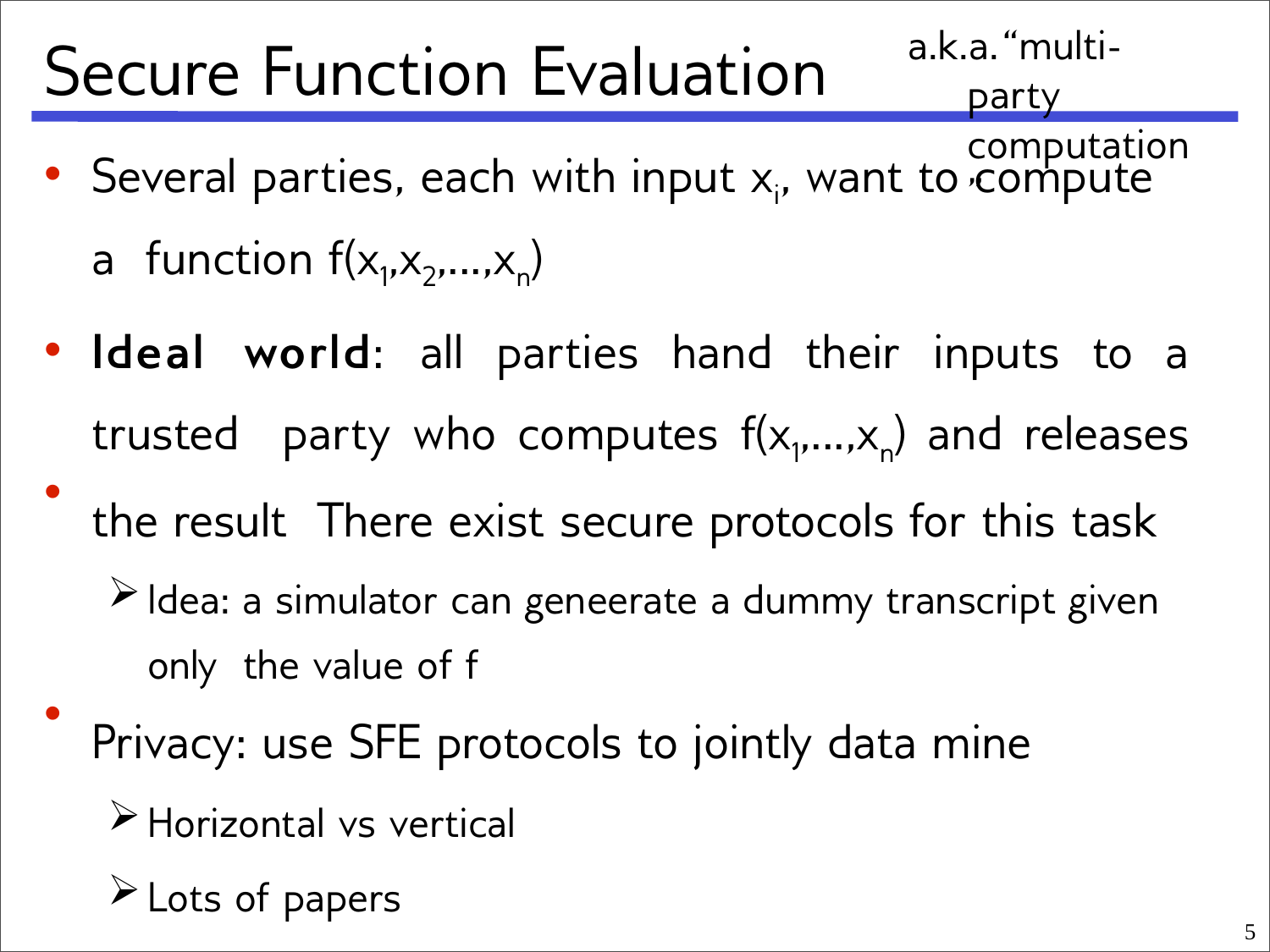

a.k.a.“multi-party  computation”
# Secure Function Evaluation
Several parties, each with input xi, want to compute a  function f(x1,x2,...,xn)
Ideal world: all parties hand their inputs to a trusted  party who computes f(x1,...,xn) and releases the result  There exist secure protocols for this task
Idea: a simulator can geneerate a dummy transcript given only  the value of f
Privacy: use SFE protocols to jointly data mine
Horizontal vs vertical
Lots of papers
•
•
•
5